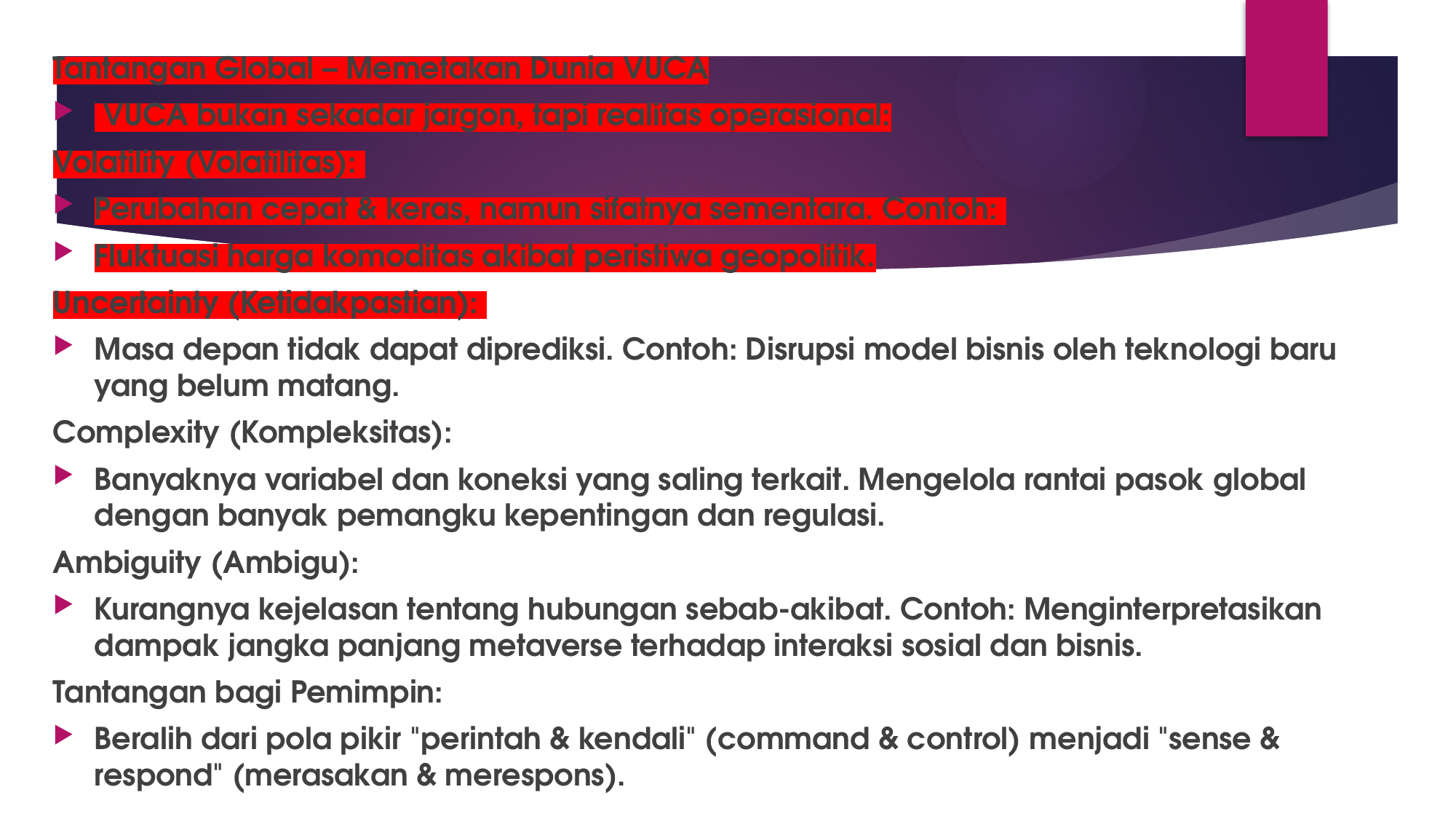

Tantangan Global – Memetakan Dunia VUCA
 VUCA bukan sekadar jargon, tapi realitas operasional:
Volatility (Volatilitas):
Perubahan cepat & keras, namun sifatnya sementara. Contoh:
Fluktuasi harga komoditas akibat peristiwa geopolitik.
Uncertainty (Ketidakpastian):
Masa depan tidak dapat diprediksi. Contoh: Disrupsi model bisnis oleh teknologi baru yang belum matang.
Complexity (Kompleksitas):
Banyaknya variabel dan koneksi yang saling terkait. Mengelola rantai pasok global dengan banyak pemangku kepentingan dan regulasi.
Ambiguity (Ambigu):
Kurangnya kejelasan tentang hubungan sebab-akibat. Contoh: Menginterpretasikan dampak jangka panjang metaverse terhadap interaksi sosial dan bisnis.
Tantangan bagi Pemimpin:
Beralih dari pola pikir "perintah & kendali" (command & control) menjadi "sense & respond" (merasakan & merespons).